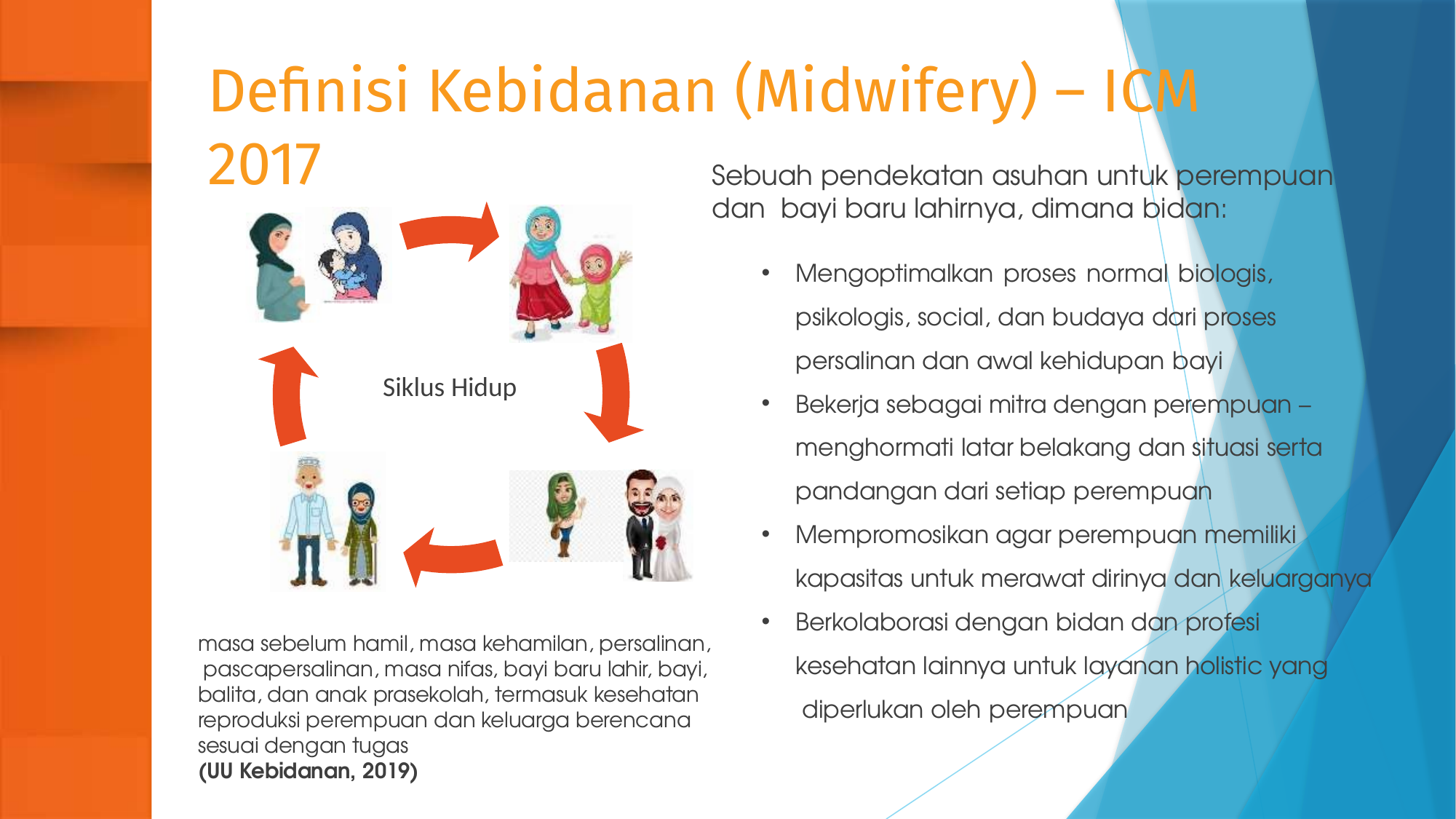

# Definisi Kebidanan (Midwifery) – ICM 2017
Sebuah pendekatan asuhan untuk perempuan dan  bayi baru lahirnya, dimana bidan:

Mengoptimalkan proses normal biologis,  psikologis, social, dan budaya dari proses  persalinan dan awal kehidupan bayi
Bekerja sebagai mitra dengan perempuan –  menghormati latar belakang dan situasi serta  pandangan dari setiap perempuan
Mempromosikan agar perempuan memiliki  kapasitas untuk merawat dirinya dan keluarganya
Berkolaborasi dengan bidan dan profesi  kesehatan lainnya untuk layanan holistic yang  diperlukan oleh perempuan

Siklus Hidup

masa sebelum hamil, masa kehamilan, persalinan,  pascapersalinan, masa nifas, bayi baru lahir, bayi,  balita, dan anak prasekolah, termasuk kesehatan  reproduksi perempuan dan keluarga berencana  sesuai dengan tugas
(UU Kebidanan, 2019)